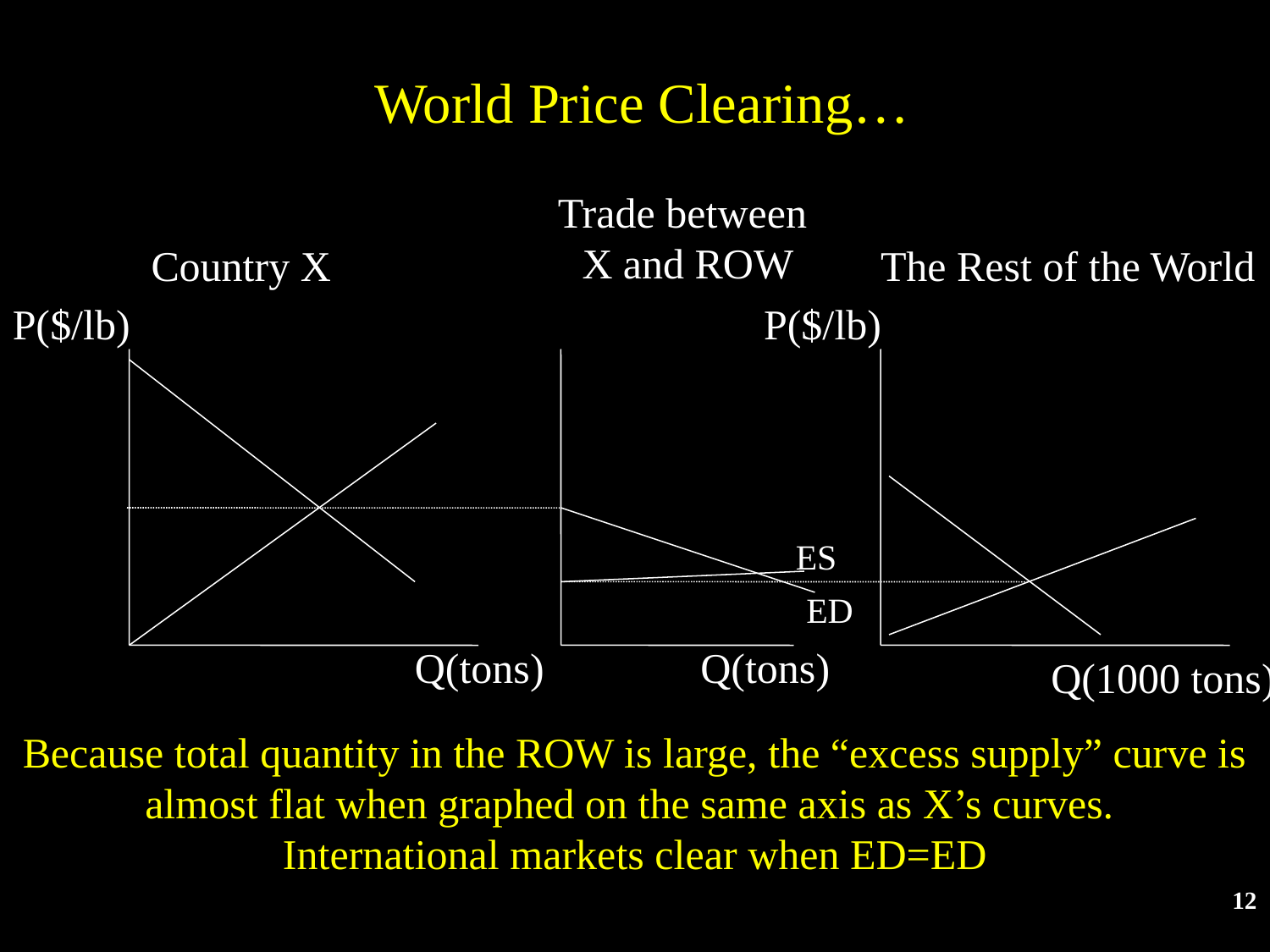

# World Price Clearing…
Trade between
X and ROW
Country X
The Rest of the World
P($/lb)
P($/lb)

ES

ED
Q(tons)
Q(tons)

Q(1000 tons)
Because total quantity in the ROW is large, the “excess supply” curve is almost flat when graphed on the same axis as X’s curves.
International markets clear when ED=ED

12